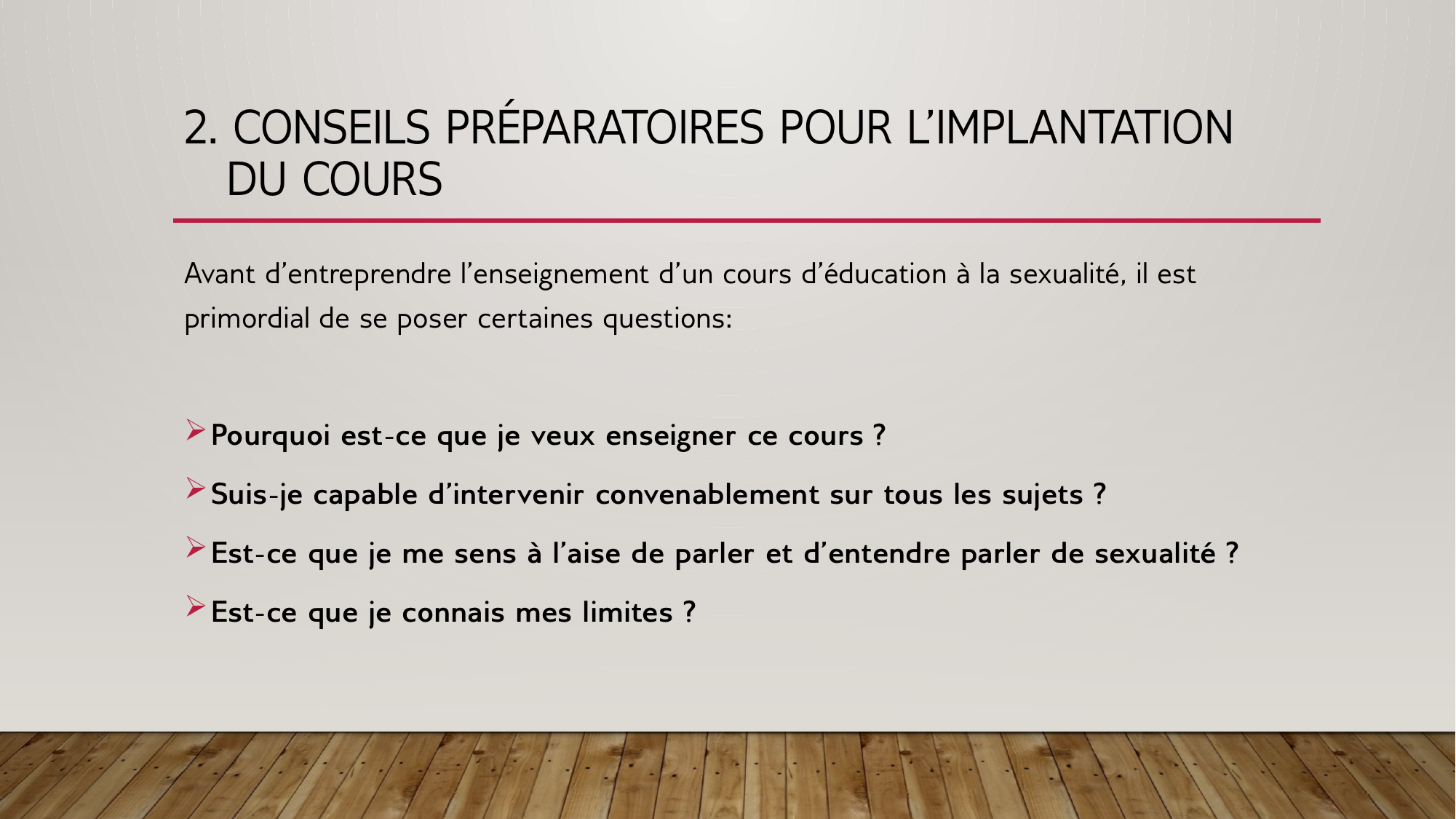

# 2. Conseils préparatoires pour l’implantation du cours
Avant d’entreprendre l’enseignement d’un cours d’éducation à la sexualité, il est primordial de se poser certaines questions:

Pourquoi est-ce que je veux enseigner ce cours ?
Suis-je capable d’intervenir convenablement sur tous les sujets ?
Est-ce que je me sens à l’aise de parler et d’entendre parler de sexualité ?
Est-ce que je connais mes limites ?